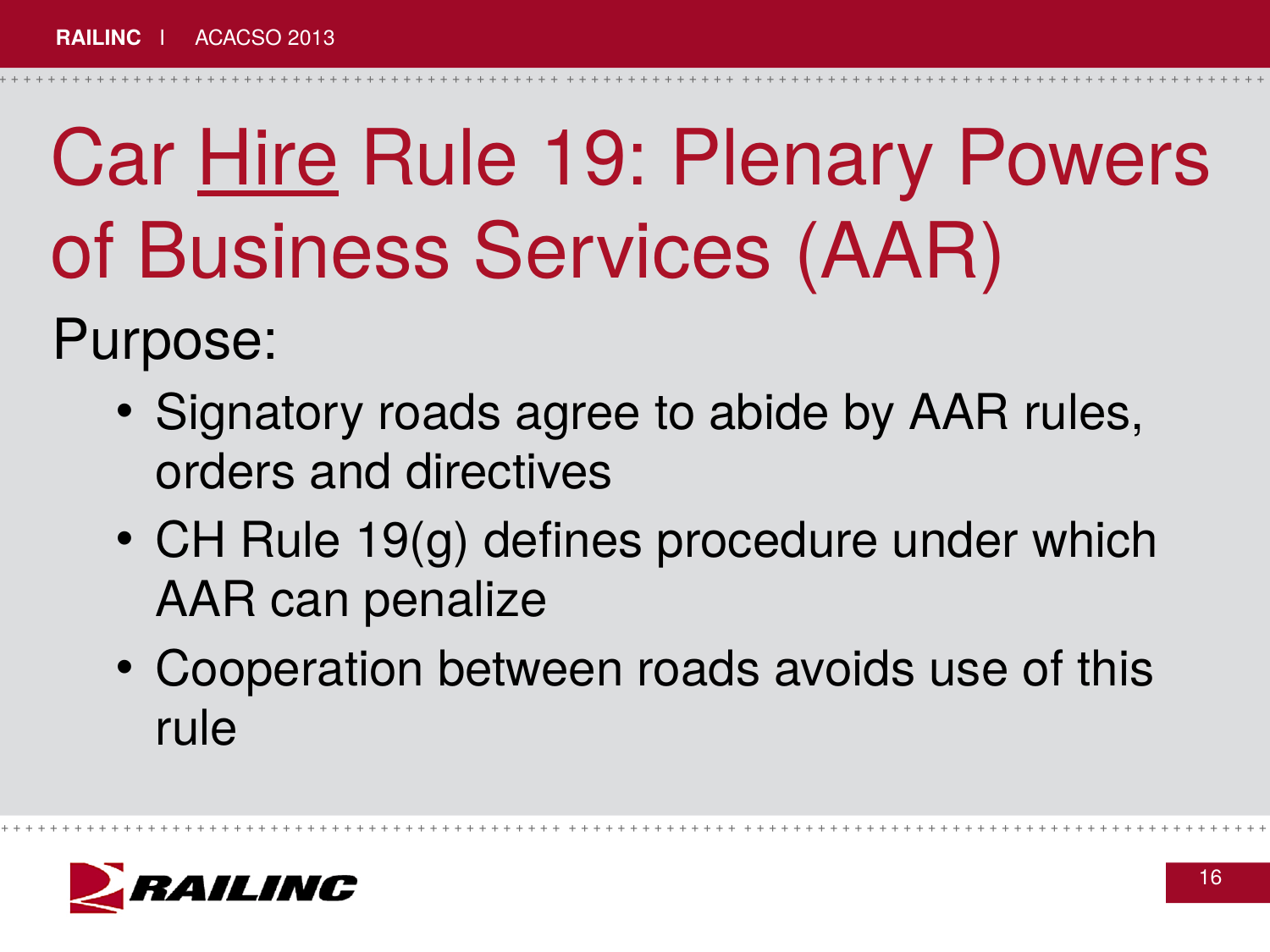

# Car Hire Rule 19: Plenary Powers of Business Services (AAR)
Purpose:
Signatory roads agree to abide by AAR rules, orders and directives
CH Rule 19(g) defines procedure under which AAR can penalize
Cooperation between roads avoids use of this rule
16